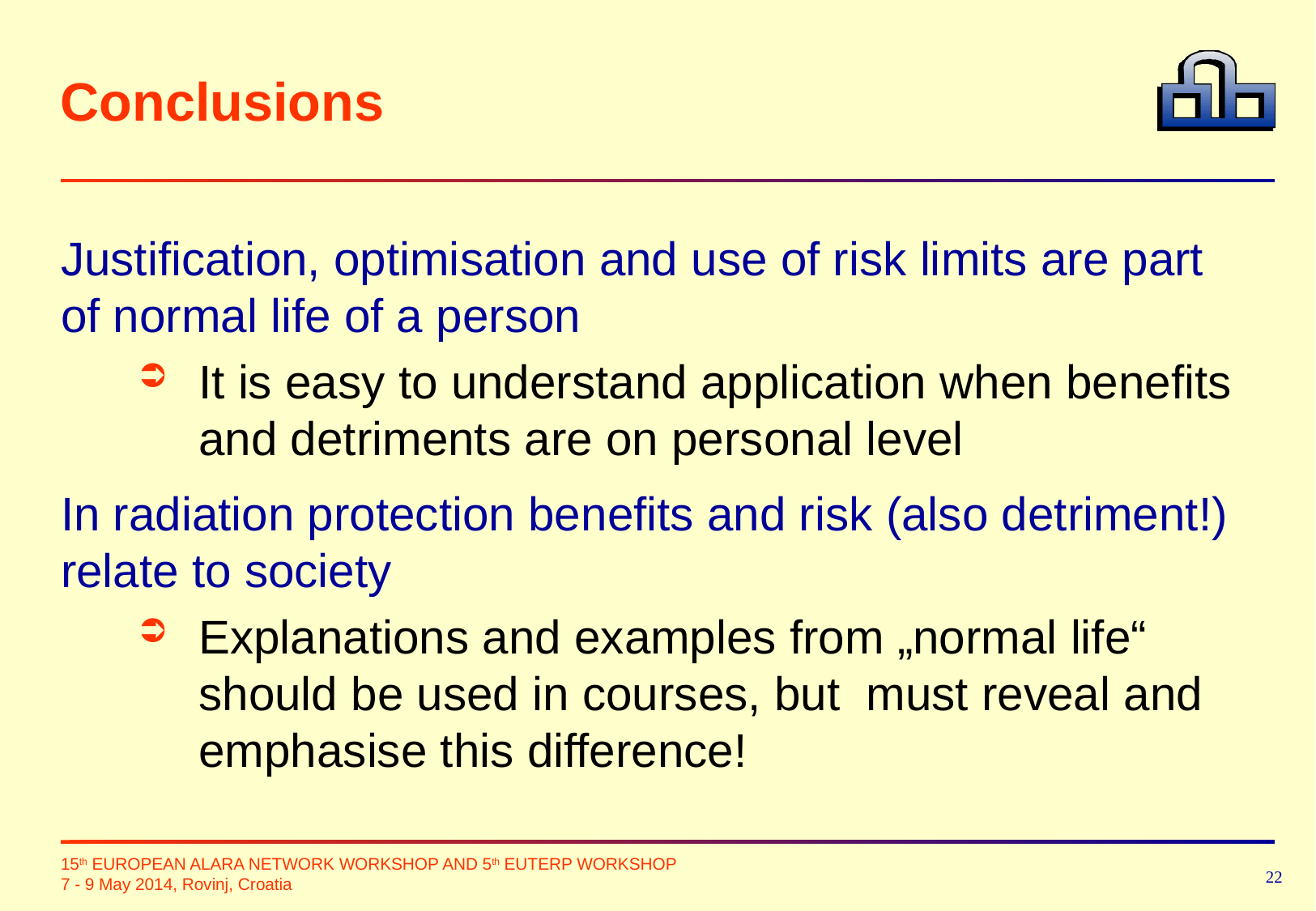

# Conclusions
Justification, optimisation and use of risk limits are part of normal life of a person
It is easy to understand application when benefits and detriments are on personal level
In radiation protection benefits and risk (also detriment!) relate to society
Explanations and examples from „normal life“ should be used in courses, but  must reveal and emphasise this difference!

22
15th EUROPEAN ALARA NETWORK WORKSHOP AND 5th EUTERP WORKSHOP
7 - 9 May 2014, Rovinj, Croatia